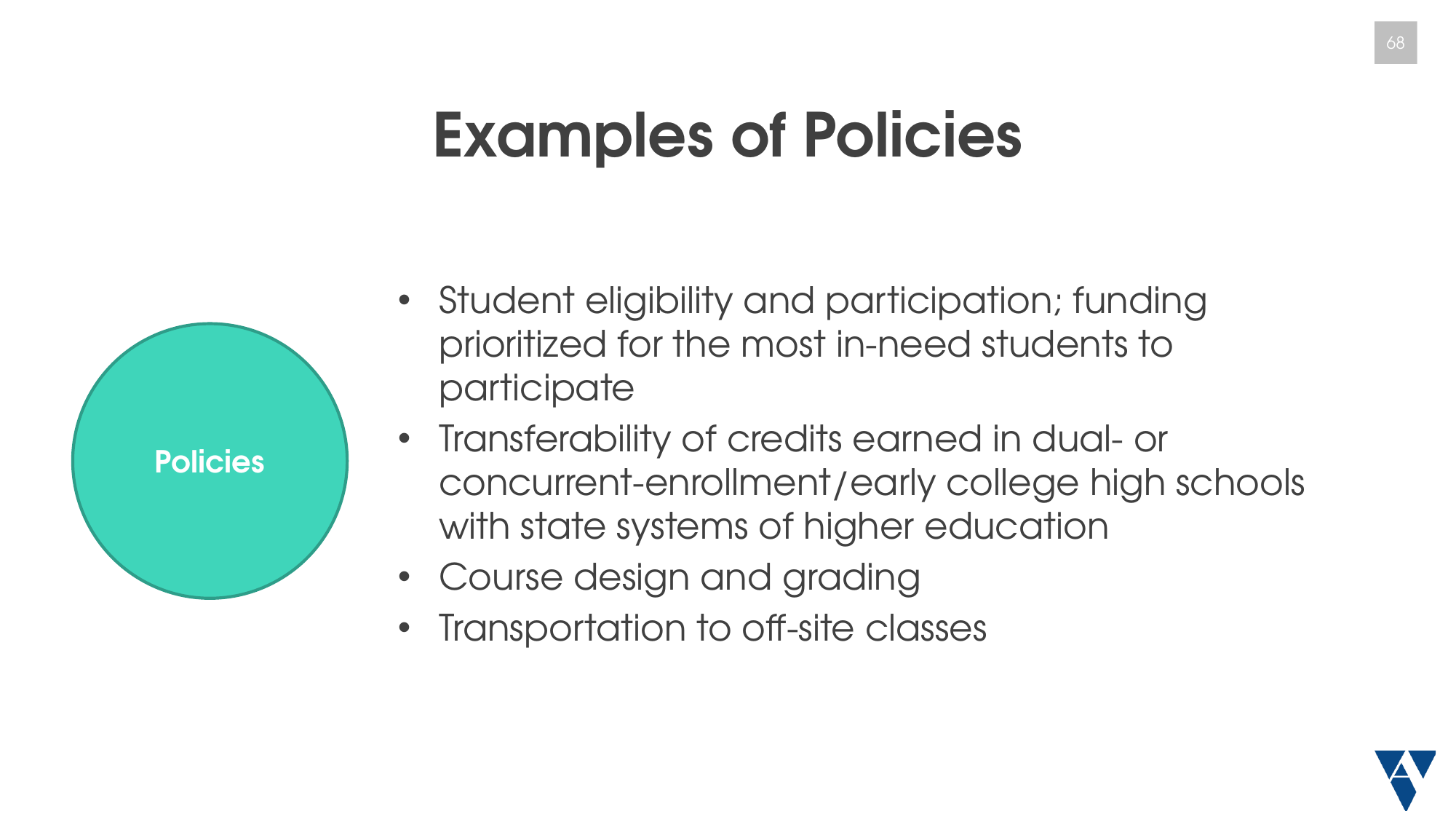

# Examples of Policies
Student eligibility and participation; funding prioritized for the most in-need students to participate
Transferability of credits earned in dual- or concurrent-enrollment/early college high schools with state systems of higher education
Course design and grading
Transportation to off-site classes
Policies